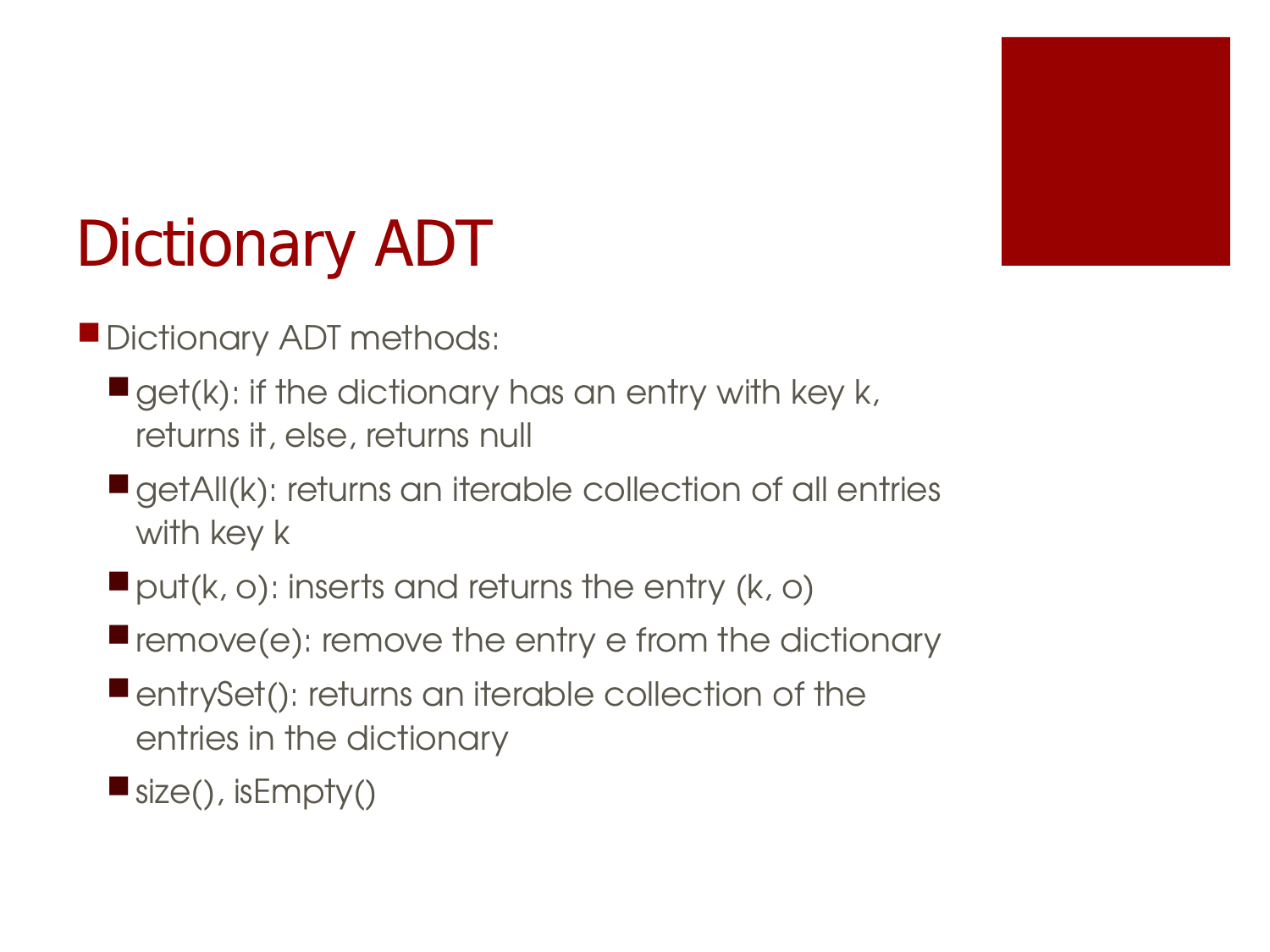

# Dictionary ADT
Dictionary ADT methods:
get(k): if the dictionary has an entry with key k, returns it, else, returns null
getAll(k): returns an iterable collection of all entries with key k
put(k, o): inserts and returns the entry (k, o)
remove(e): remove the entry e from the dictionary
entrySet(): returns an iterable collection of the entries in the dictionary
size(), isEmpty()